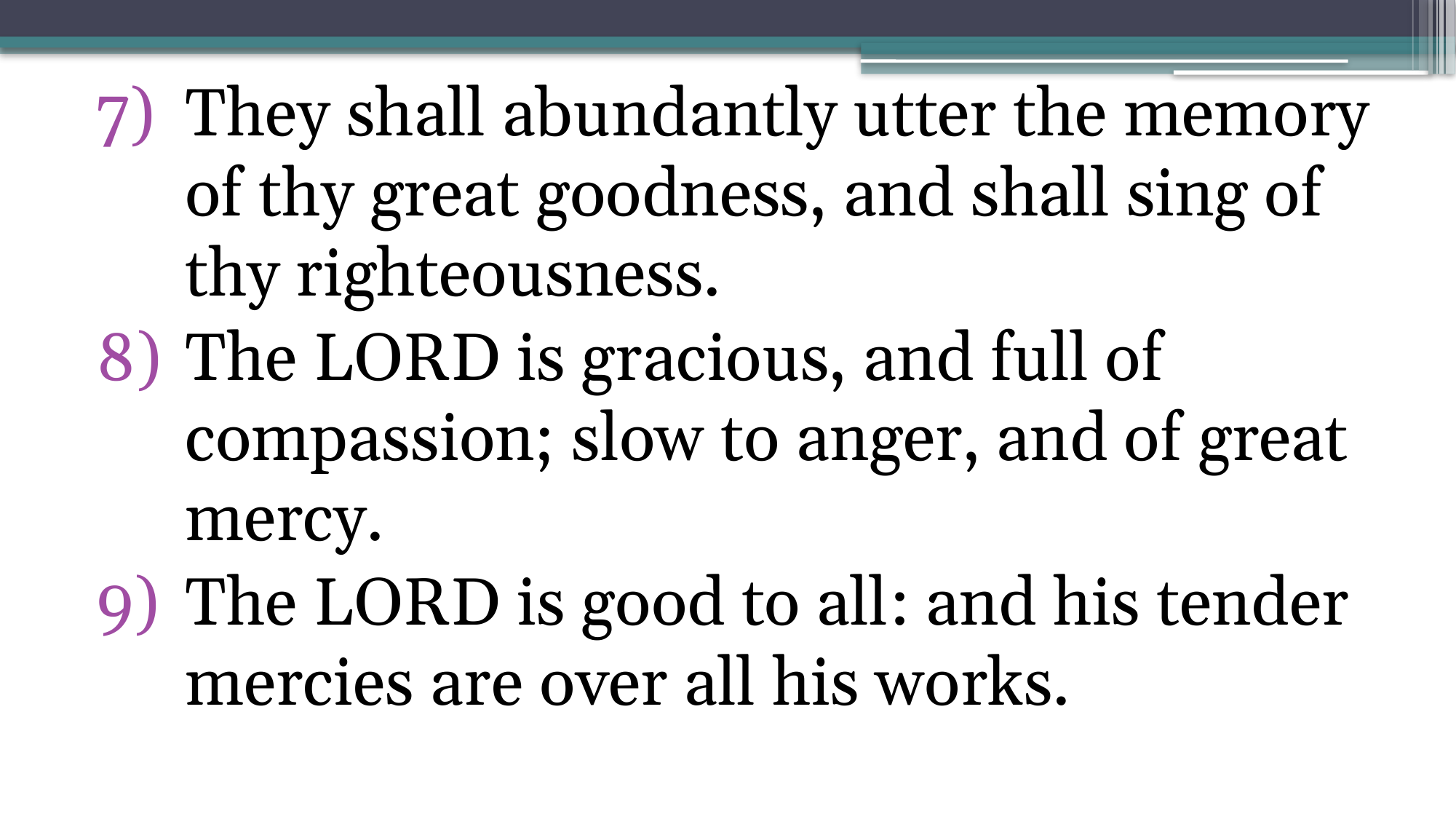

They shall abundantly utter the memory of thy great goodness, and shall sing of thy righteousness.
The Lord is gracious, and full of compassion; slow to anger, and of great mercy.
The Lord is good to all: and his tender mercies are over all his works.